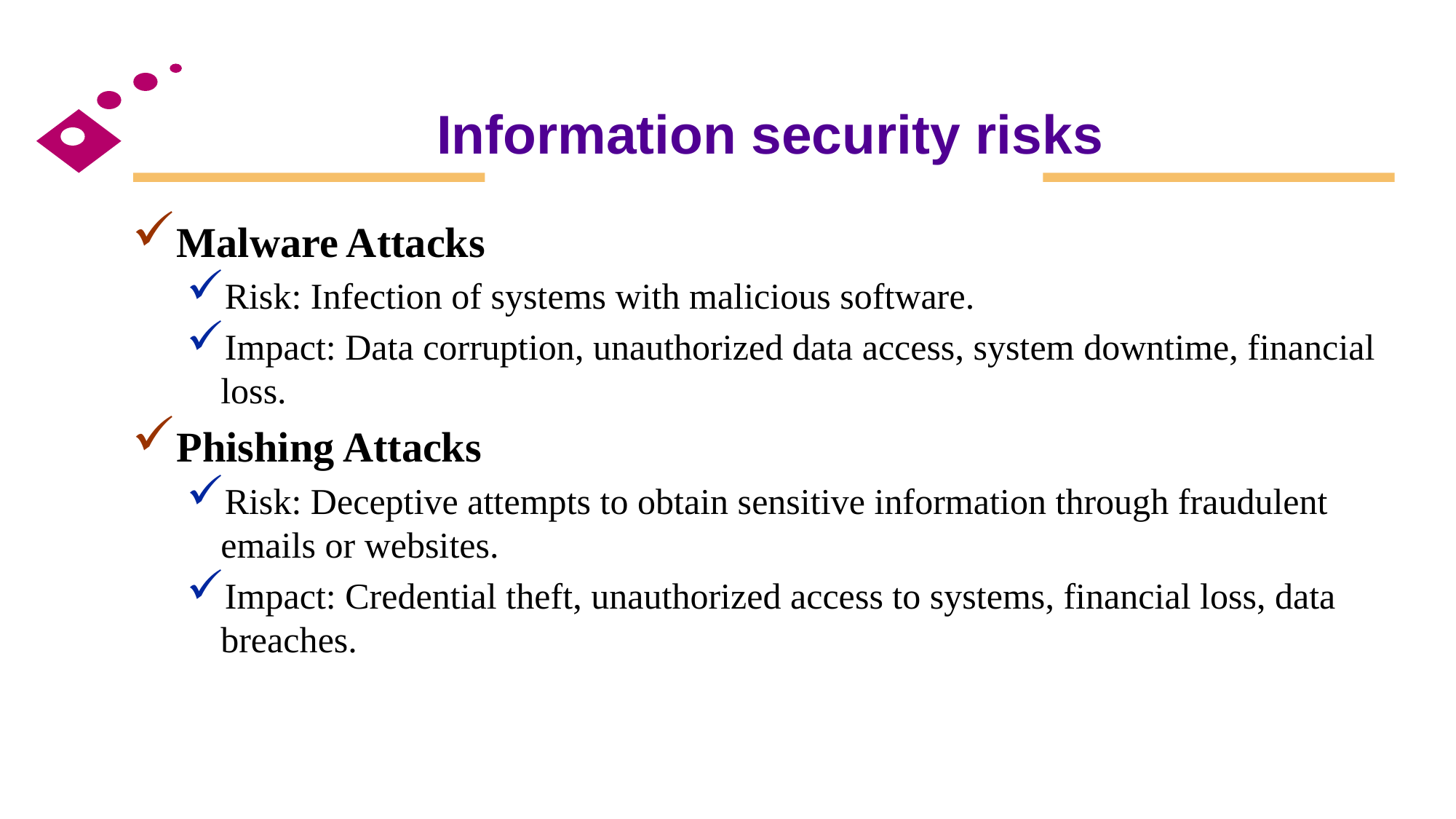

# Information security risks
Malware Attacks
Risk: Infection of systems with malicious software.
Impact: Data corruption, unauthorized data access, system downtime, financial loss.
Phishing Attacks
Risk: Deceptive attempts to obtain sensitive information through fraudulent emails or websites.
Impact: Credential theft, unauthorized access to systems, financial loss, data breaches.